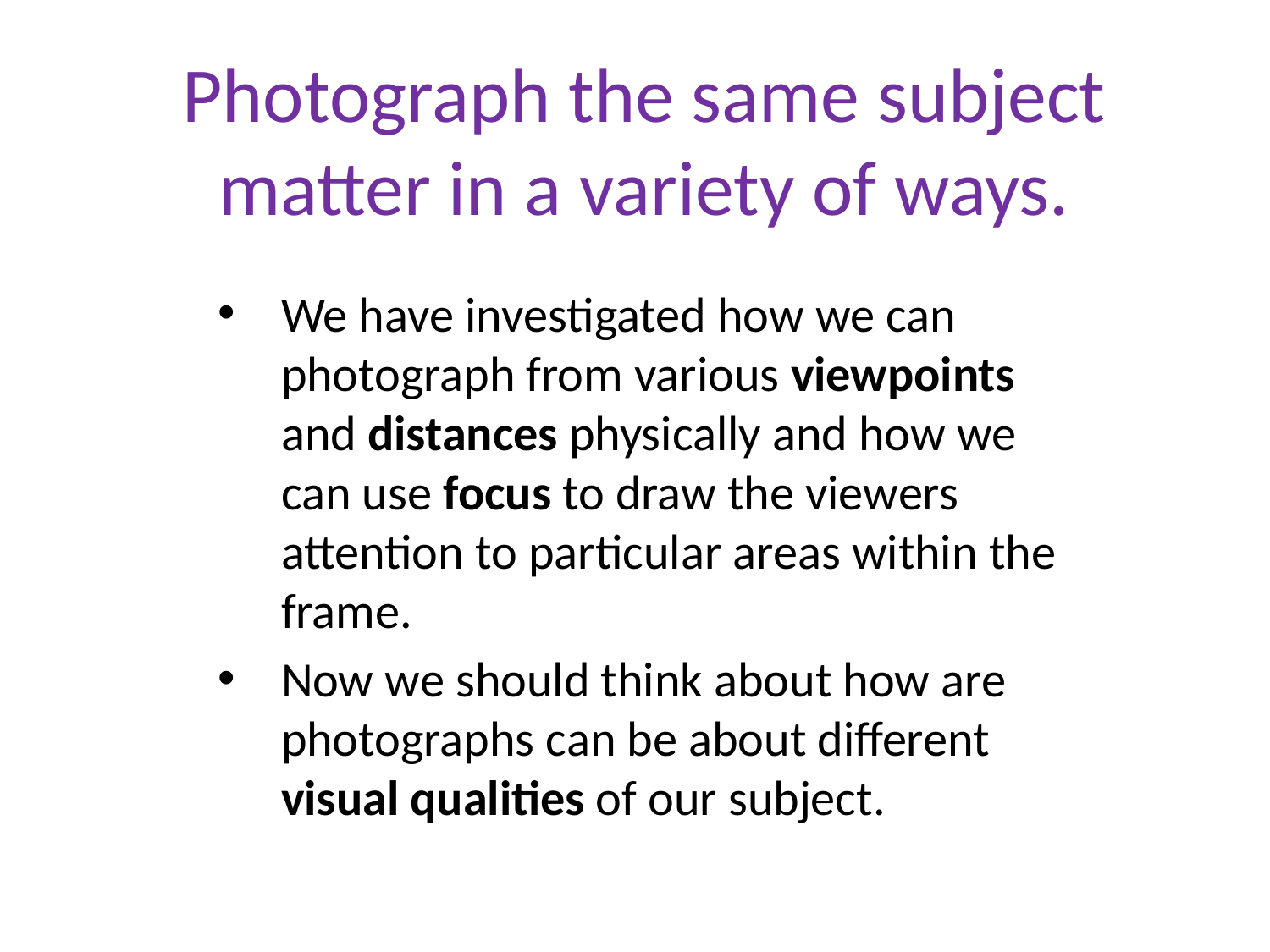

# Photograph the same subject matter in a variety of ways.
We have investigated how we can photograph from various viewpoints and distances physically and how we can use focus to draw the viewers attention to particular areas within the frame.
Now we should think about how are photographs can be about different visual qualities of our subject.